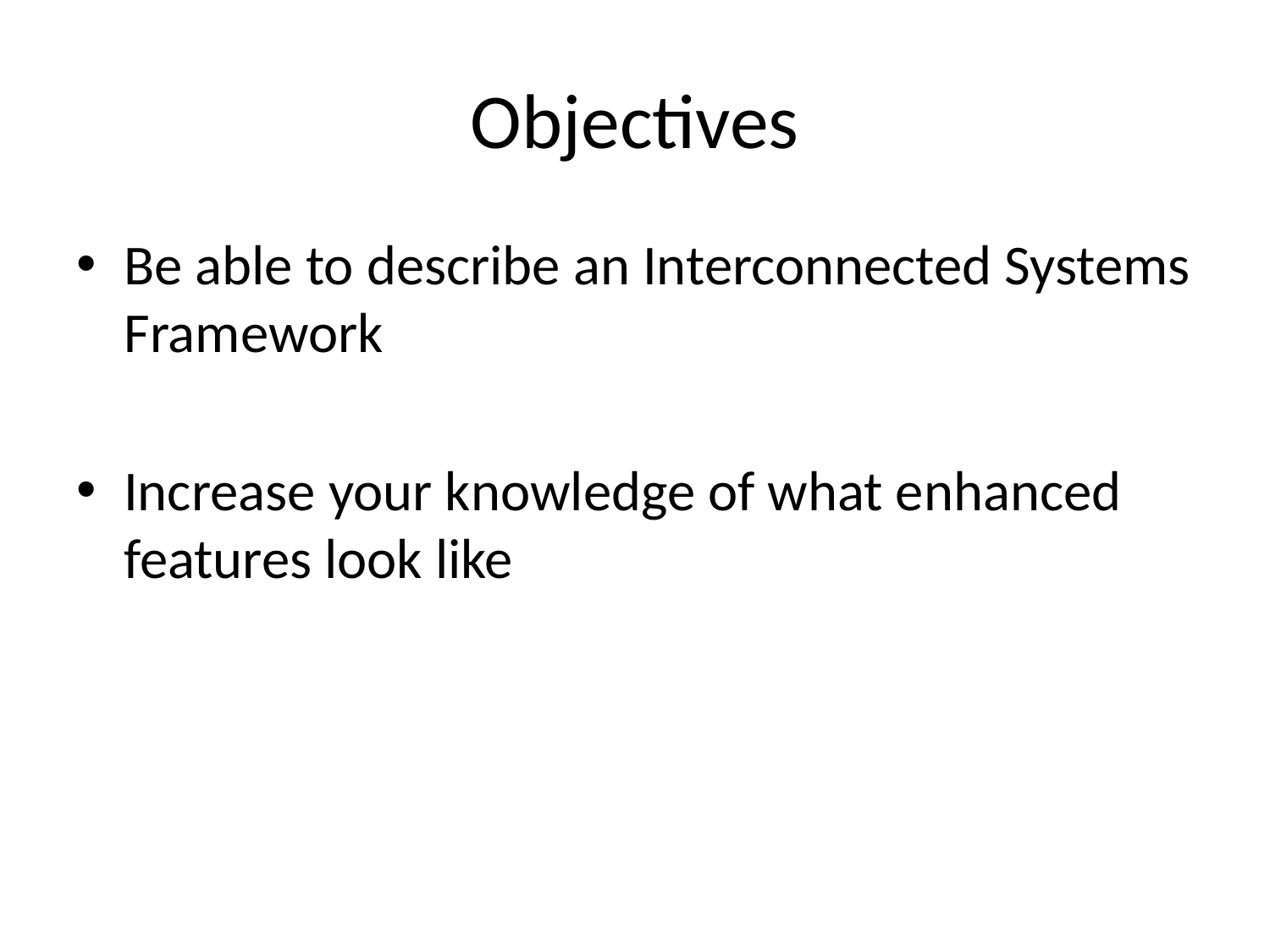

# Objectives
Be able to describe an Interconnected Systems Framework

Increase your knowledge of what enhanced features look like